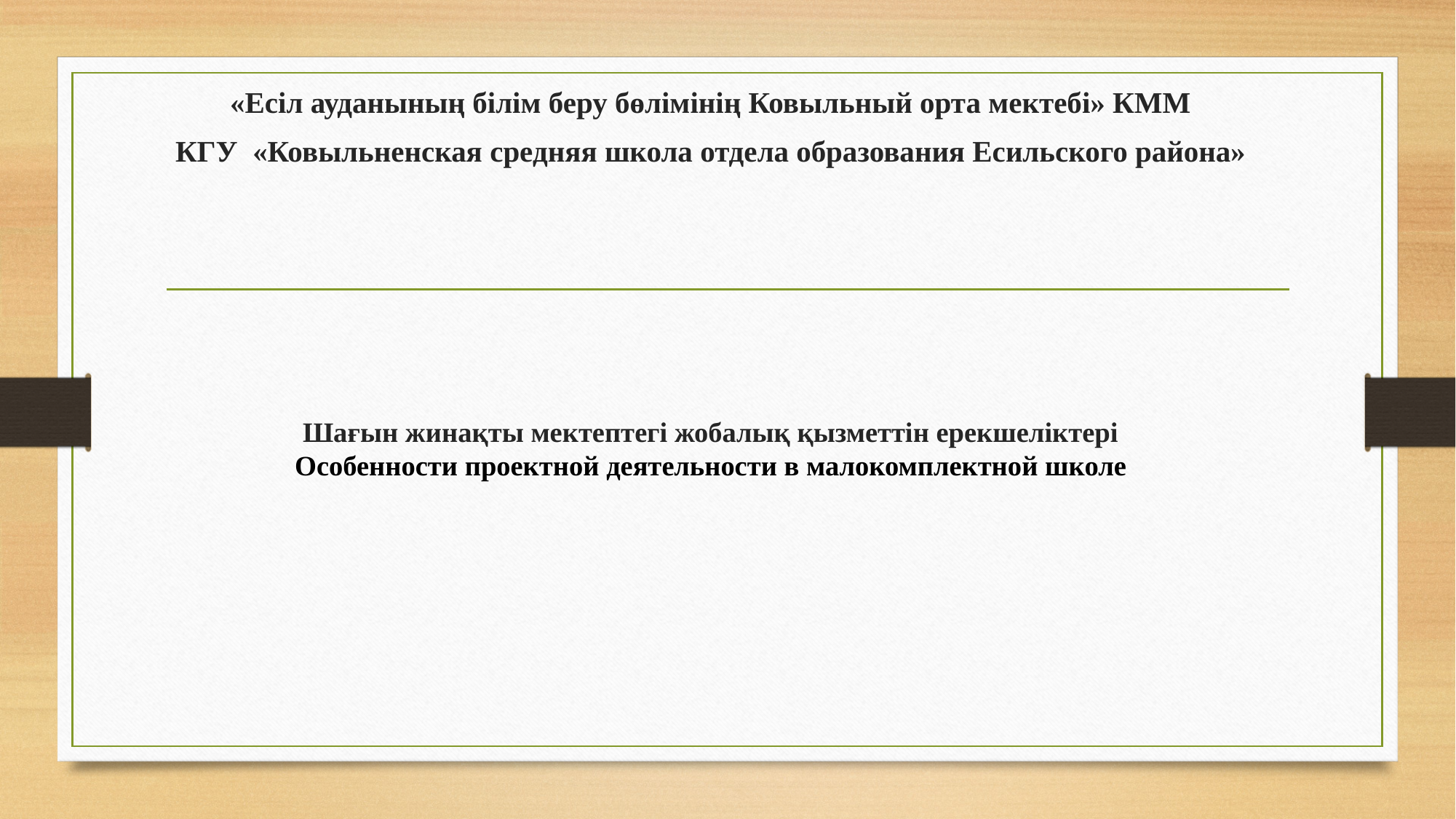

«Есіл ауданының білім беру бөлімінің Ковыльный орта мектебі» КММ
КГУ  «Ковыльненская средняя школа отдела образования Есильского района»

# Шағын жинақты мектептегі жобалық қызметтін ерекшеліктері Особенности проектной деятельности в малокомплектной школе